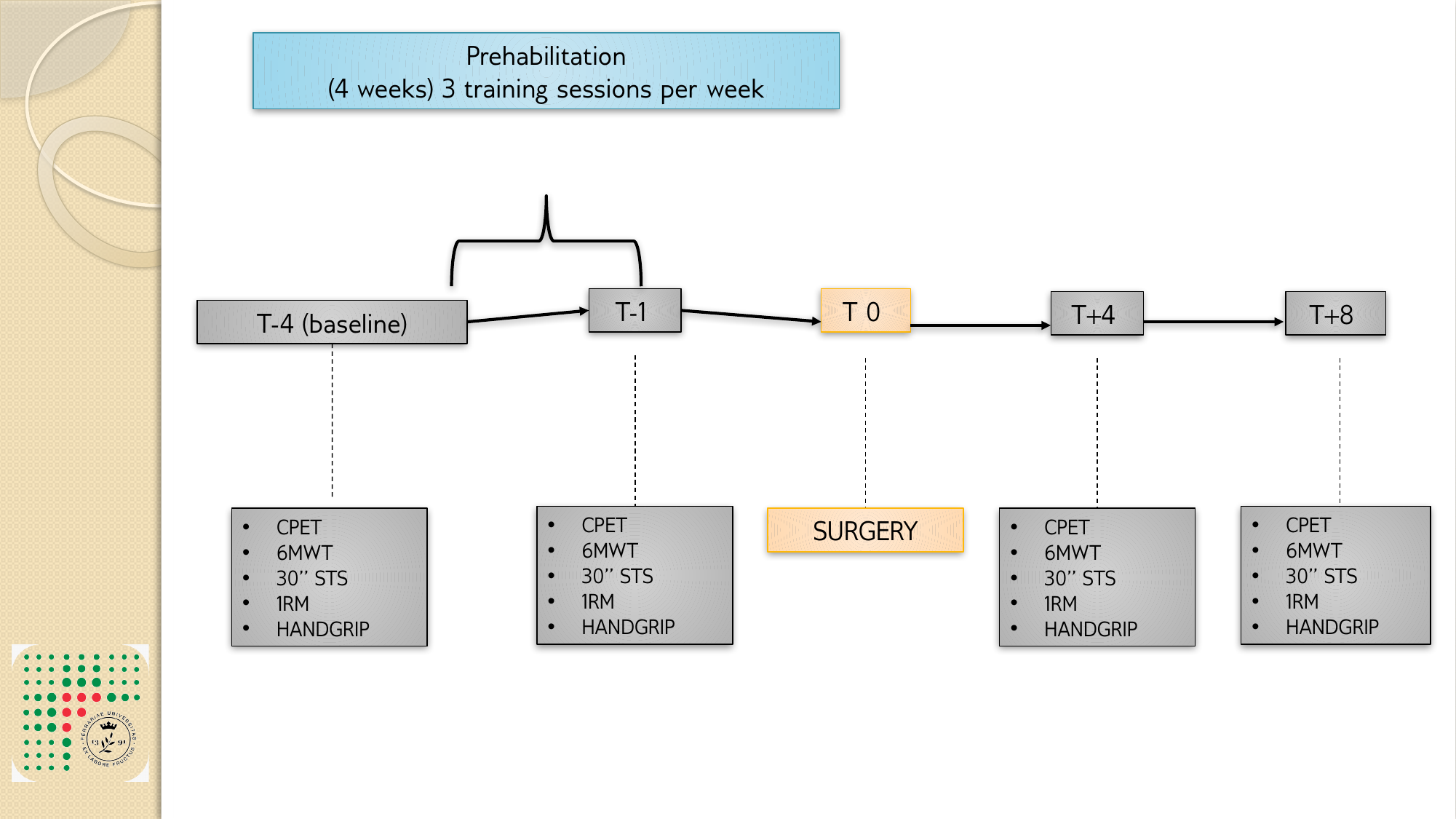

Prehabilitation
(4 weeks) 3 training sessions per week

T-4 (baseline)
T-1
T 0
T+4
T+8
CPET
6MWT
30’’ STS
1RM
HANDGRIP
CPET
6MWT
30’’ STS
1RM
HANDGRIP
SURGERY
CPET
6MWT
30’’ STS
1RM
HANDGRIP
CPET
6MWT
30’’ STS
1RM
HANDGRIP